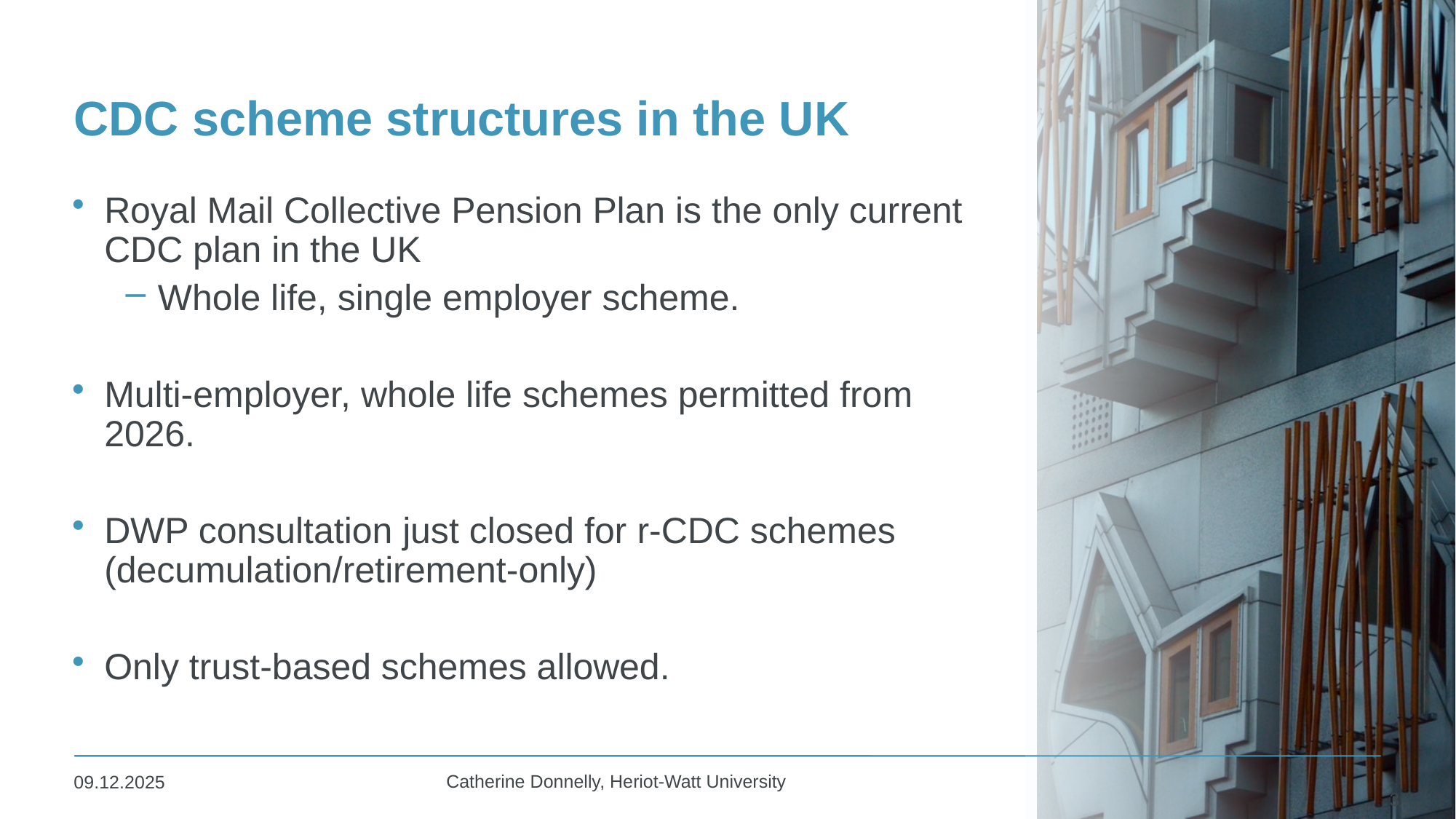

# CDC scheme structures in the UK
Royal Mail Collective Pension Plan is the only current CDC plan in the UK
Whole life, single employer scheme.

Multi-employer, whole life schemes permitted from 2026.

DWP consultation just closed for r-CDC schemes (decumulation/retirement-only)

Only trust-based schemes allowed.

Catherine Donnelly, Heriot-Watt University
09.12.2025
3